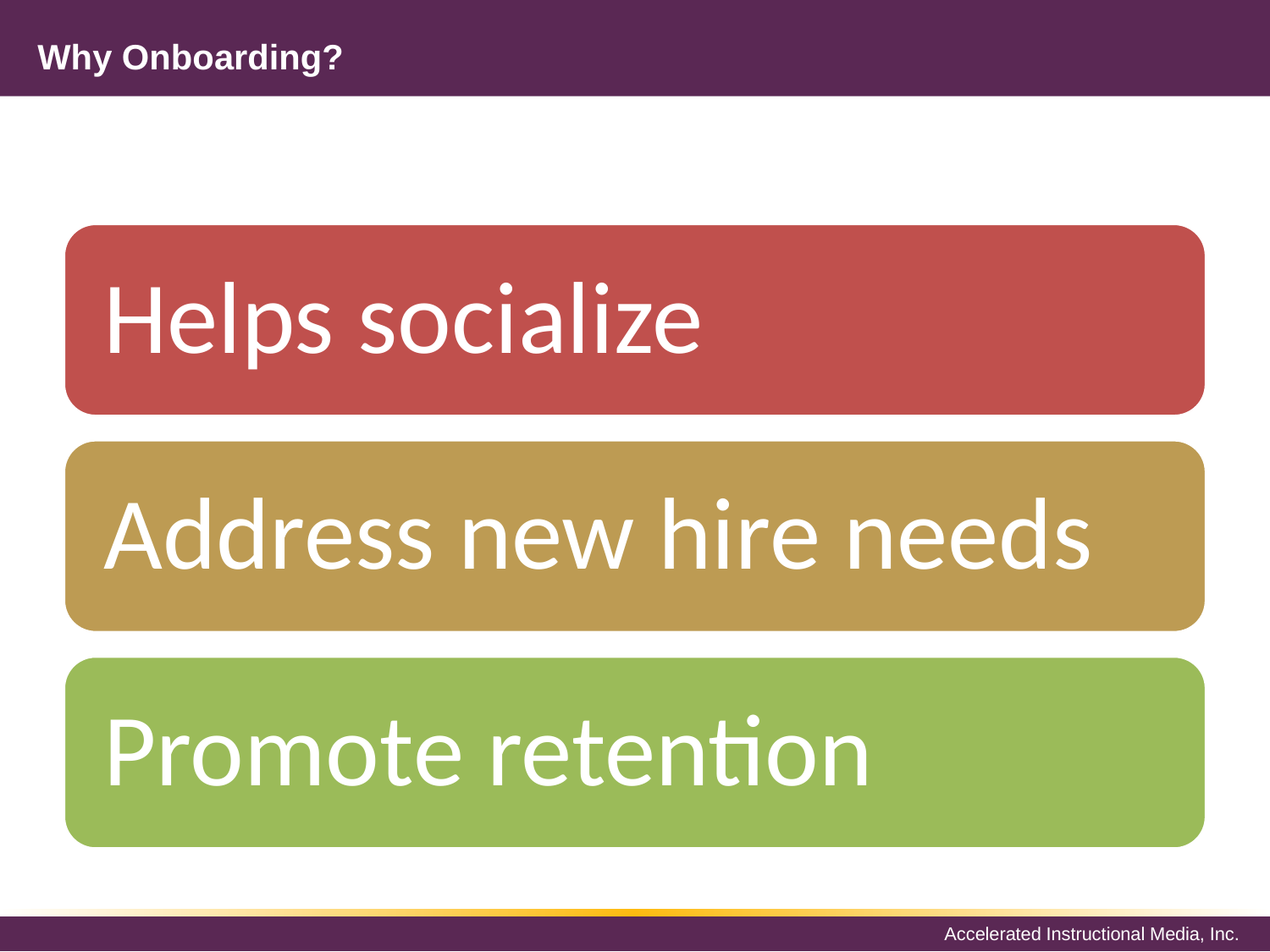

# Why Onboarding?

Helps socialize
Address new hire needs
Promote retention